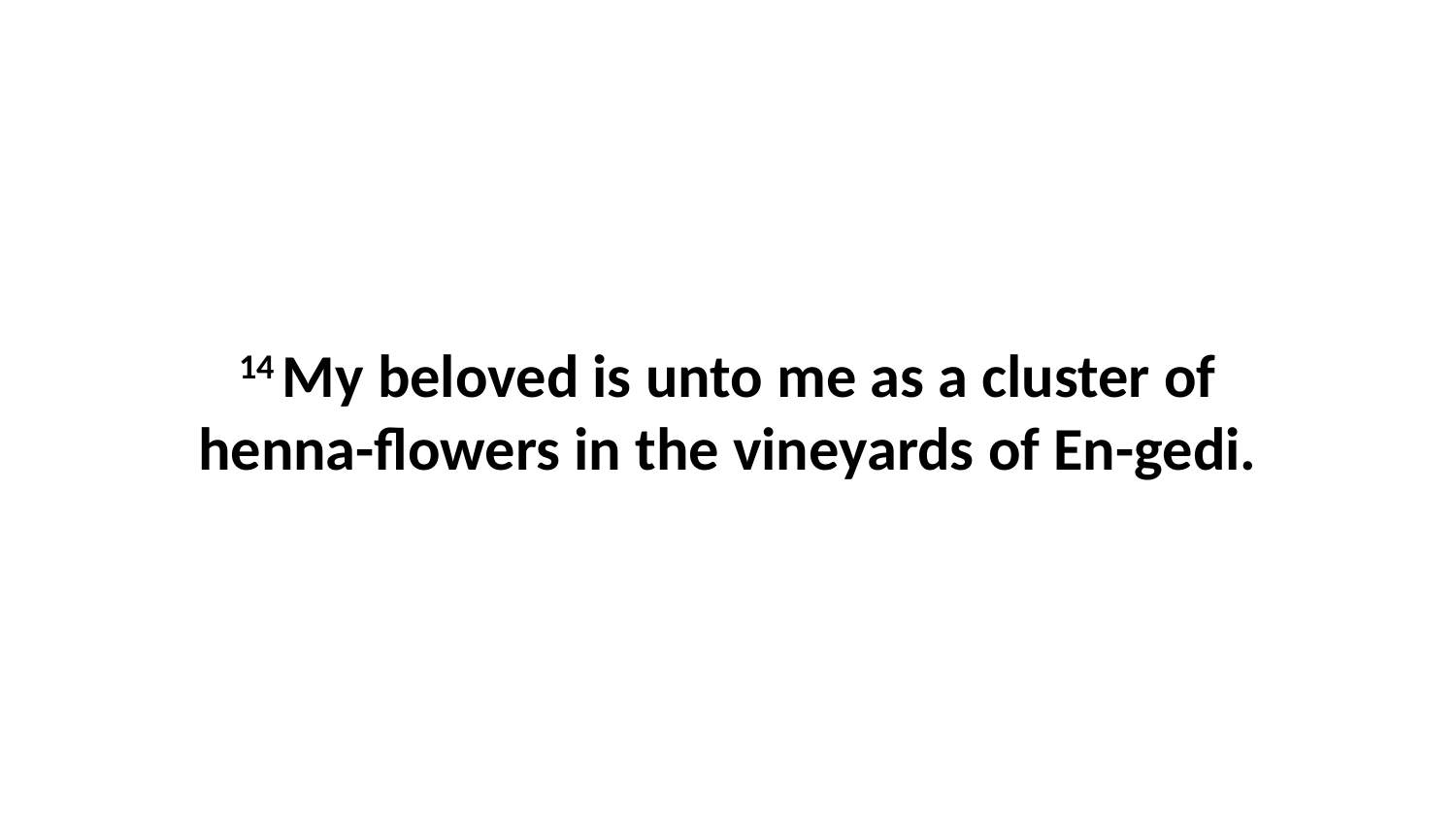

14 My beloved is unto me as a cluster of henna-flowers in the vineyards of En-gedi.